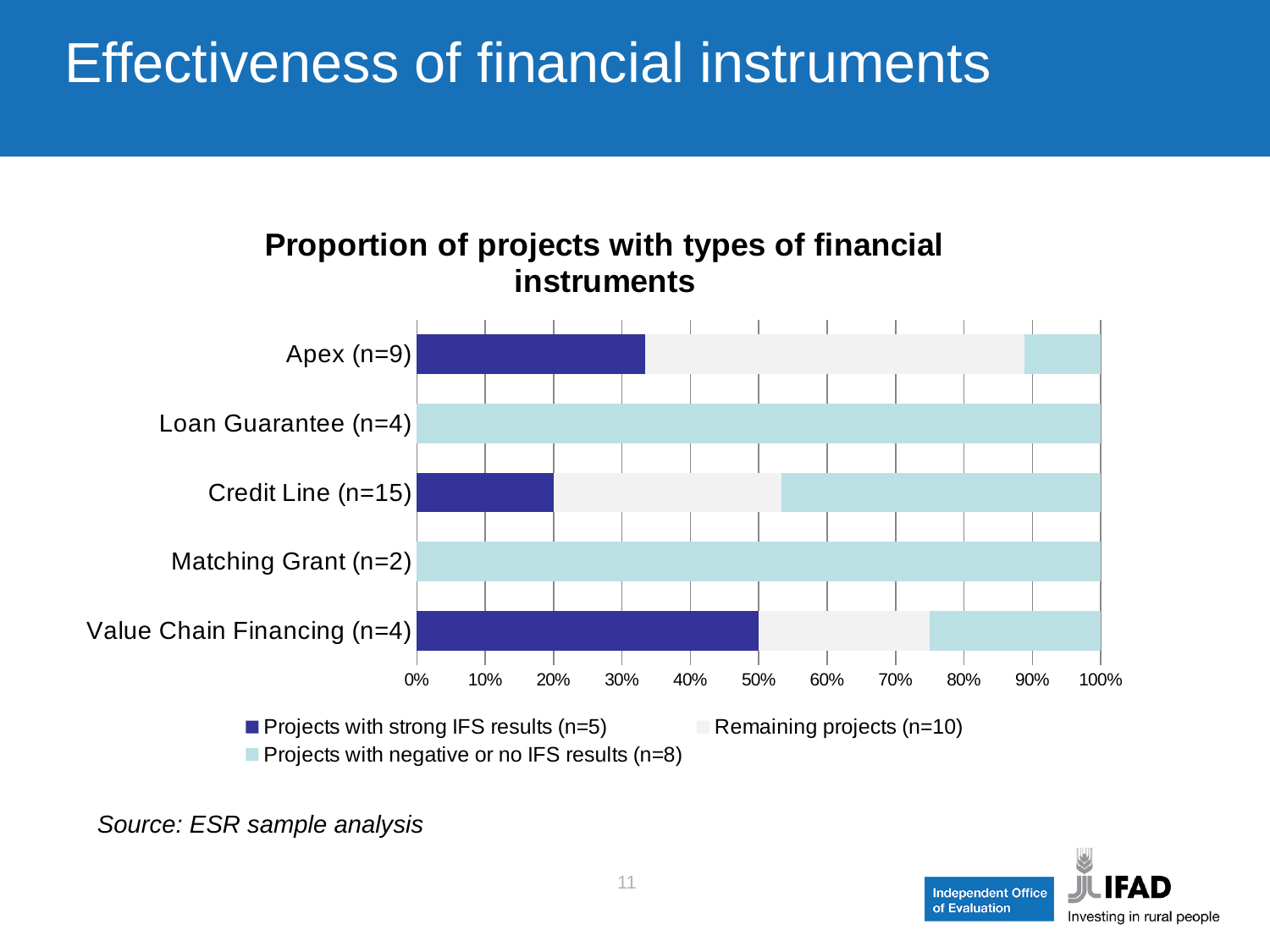

# Effectiveness of financial instruments

### Chart: Proportion of projects with types of financial instruments

| Category | Projects with strong IFS results (n=5) | Remaining projects (n=10) | Projects with negative or no IFS results (n=8) |
|---|---|---|---|
| Value Chain Financing (n=4) | 2.0 | 1.0 | 1.0 |
| Matching Grant (n=2) | 0.0 | 0.0 | 2.0 |
| Credit Line (n=15) | 3.0 | 5.0 | 7.0 |
| Loan Guarantee (n=4) | 0.0 | 0.0 | 4.0 |
| Apex (n=9) | 3.0 | 5.0 | 1.0 |
Source: ESR sample analysis
11